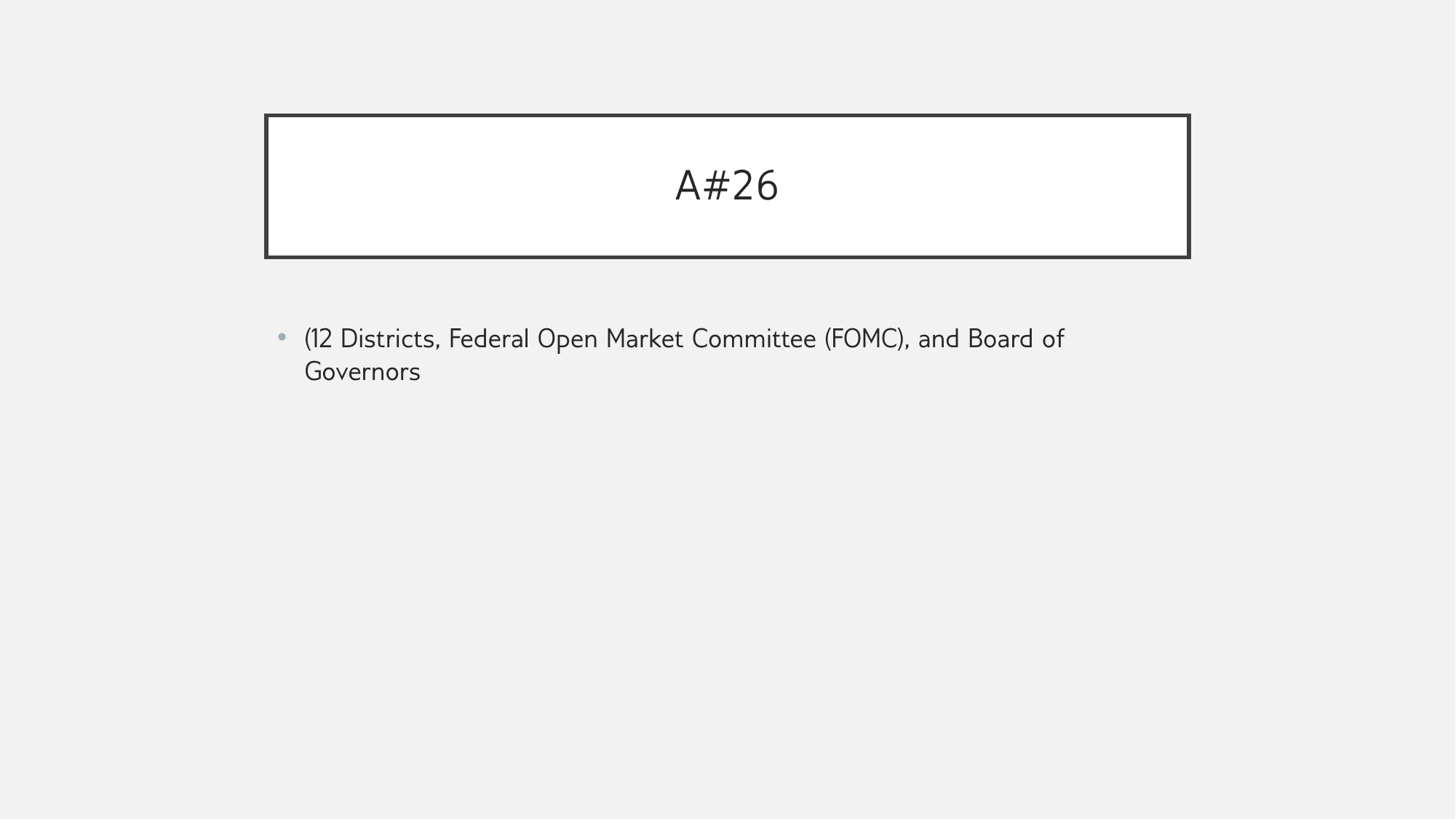

# A#26
(12 Districts, Federal Open Market Committee (FOMC), and Board of Governors